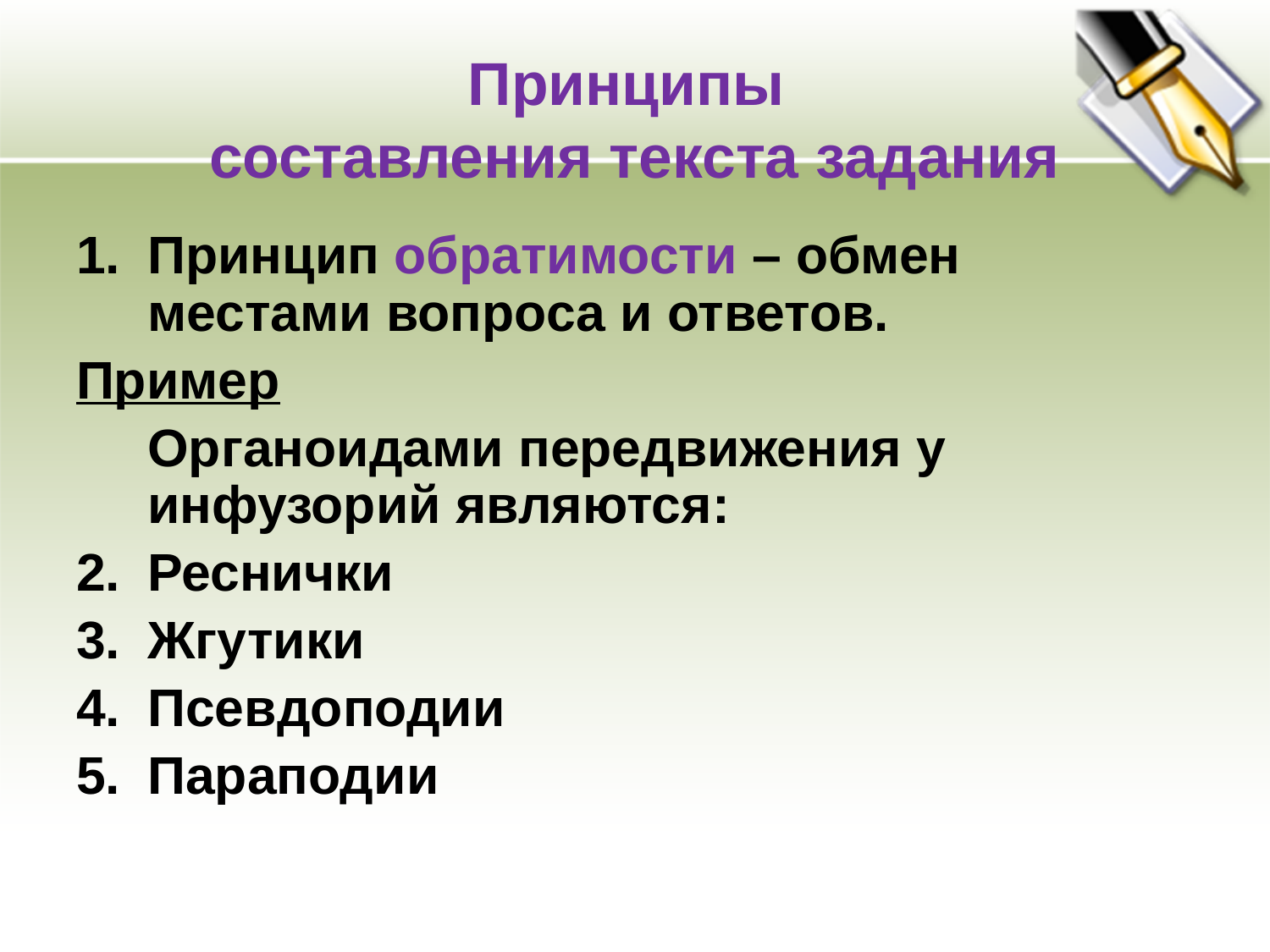

# Принципы составления текста задания
Принцип обратимости – обмен местами вопроса и ответов.
Пример
	Органоидами передвижения у инфузорий являются:
Реснички
Жгутики
Псевдоподии
Параподии